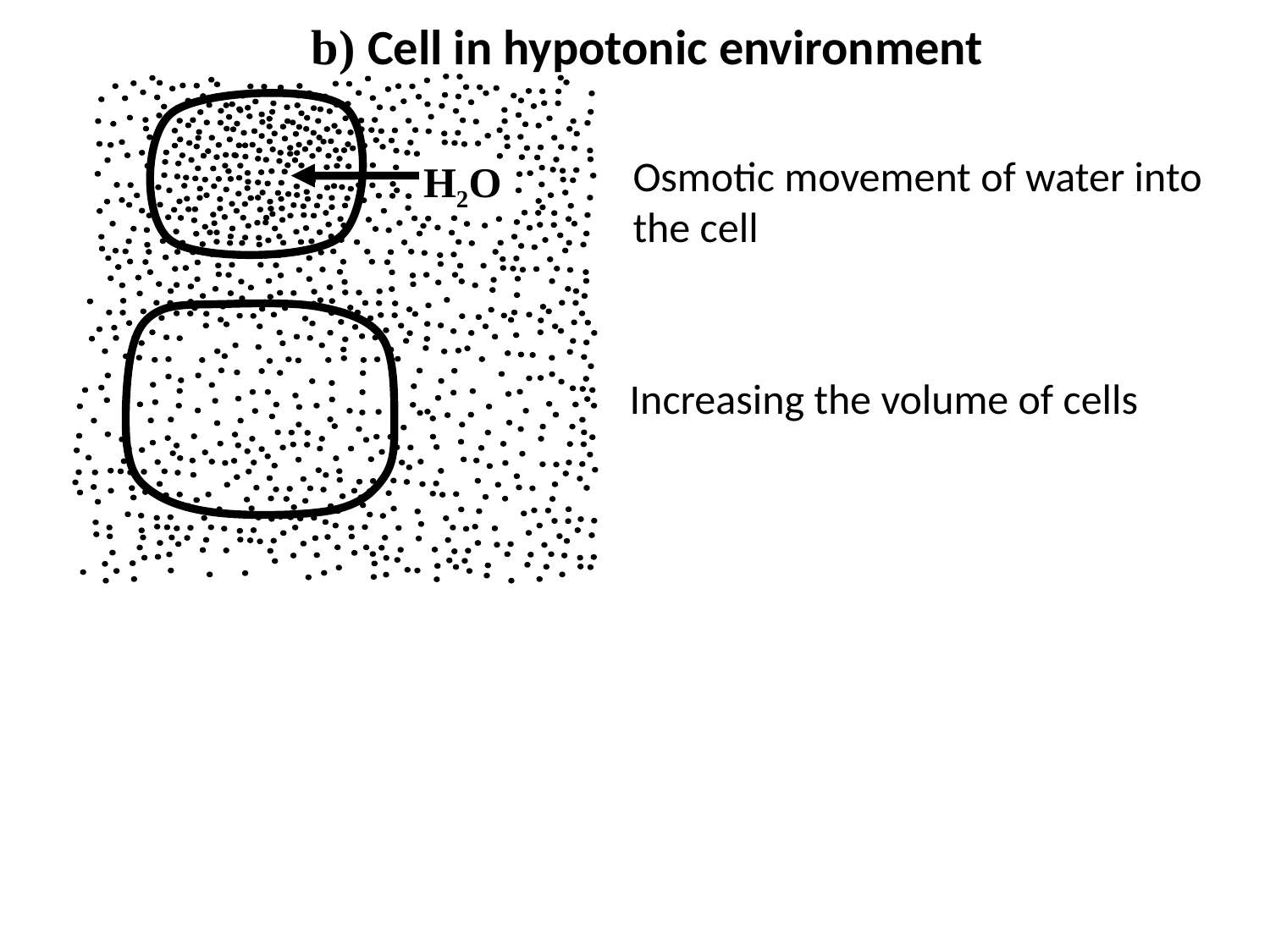

b) Cell in hypotonic environment

Osmotic movement of water into the cell

H2O

Increasing the volume of cells